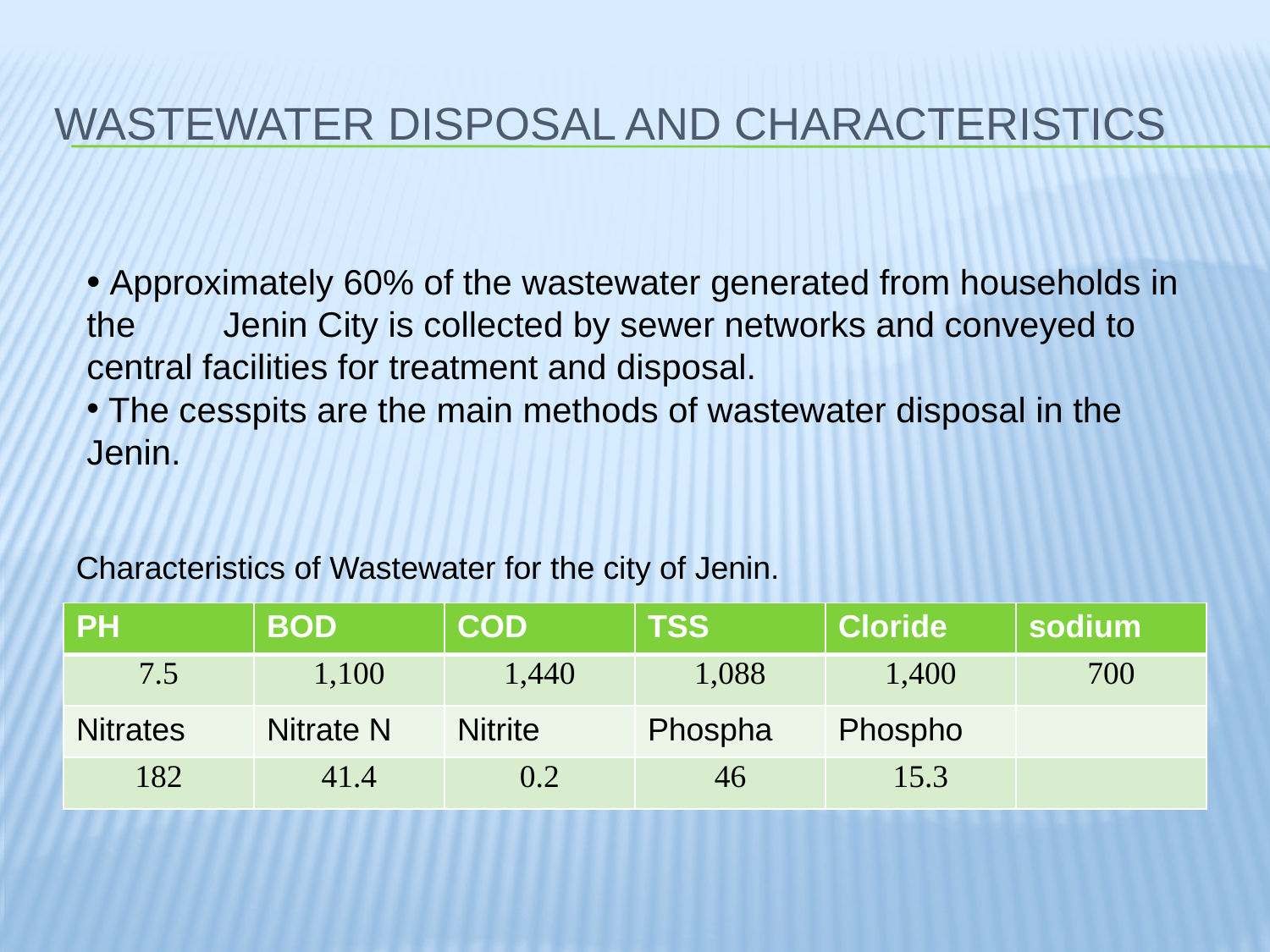

# Wastewater Disposal And Characteristics
 Approximately 60% of the wastewater generated from households in the         Jenin City is collected by sewer networks and conveyed to central facilities for treatment and disposal.
 The cesspits are the main methods of wastewater disposal in the Jenin.

Characteristics of Wastewater for the city of Jenin.
| PH | BOD | COD | TSS | Cloride | sodium |
| --- | --- | --- | --- | --- | --- |
| 7.5 | 1,100 | 1,440 | 1,088 | 1,400 | 700 |
| Nitrates | Nitrate N | Nitrite | Phospha | Phospho |  |
| 182 | 41.4 | 0.2 | 46 | 15.3 |  |